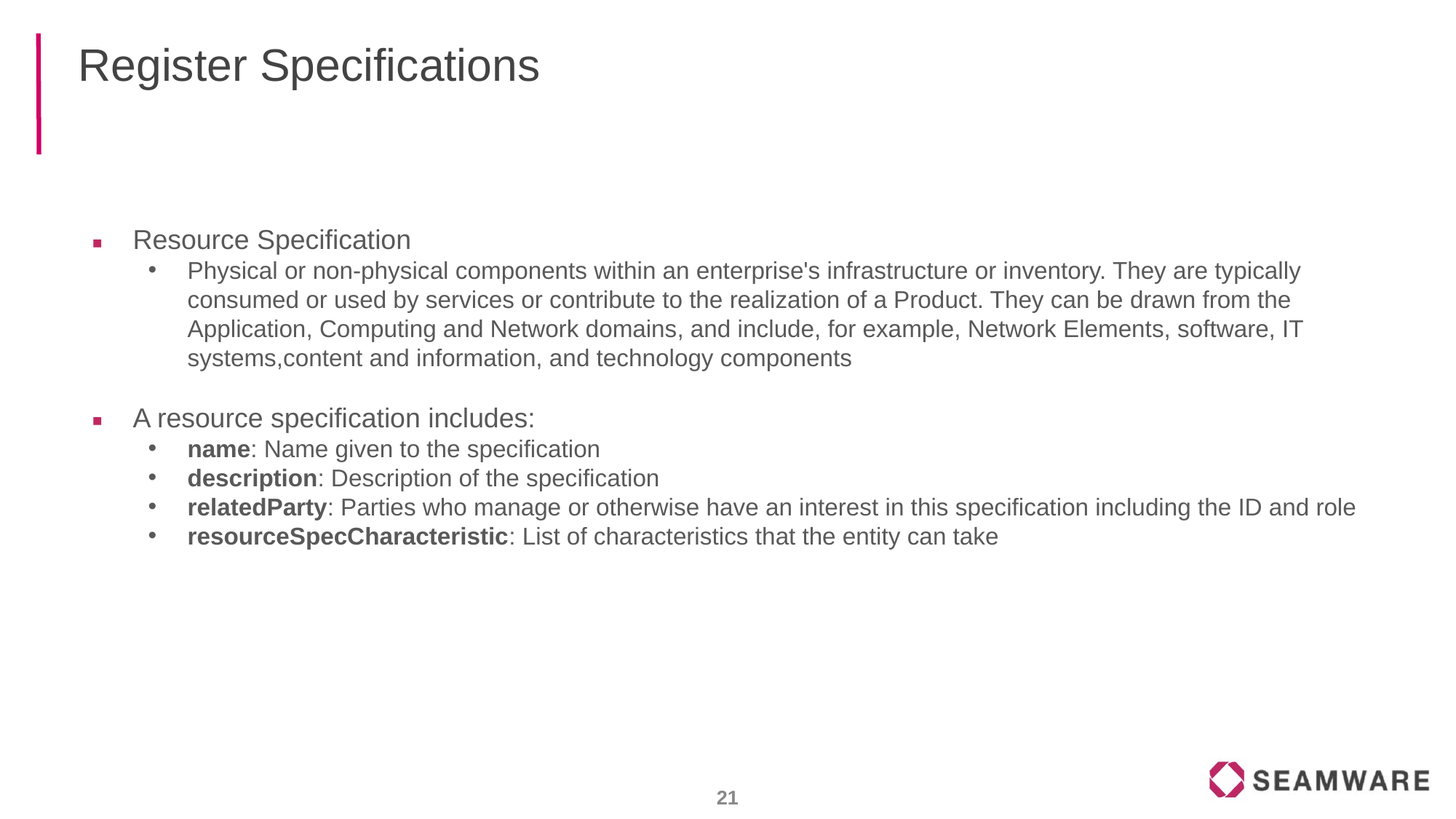

# Register Specifications
Resource Specification
Physical or non-physical components within an enterprise's infrastructure or inventory. They are typically consumed or used by services or contribute to the realization of a Product. They can be drawn from the Application, Computing and Network domains, and include, for example, Network Elements, software, IT systems,content and information, and technology components
A resource specification includes:
name: Name given to the specification
description: Description of the specification
relatedParty: Parties who manage or otherwise have an interest in this specification including the ID and role
resourceSpecCharacteristic: List of characteristics that the entity can take

21